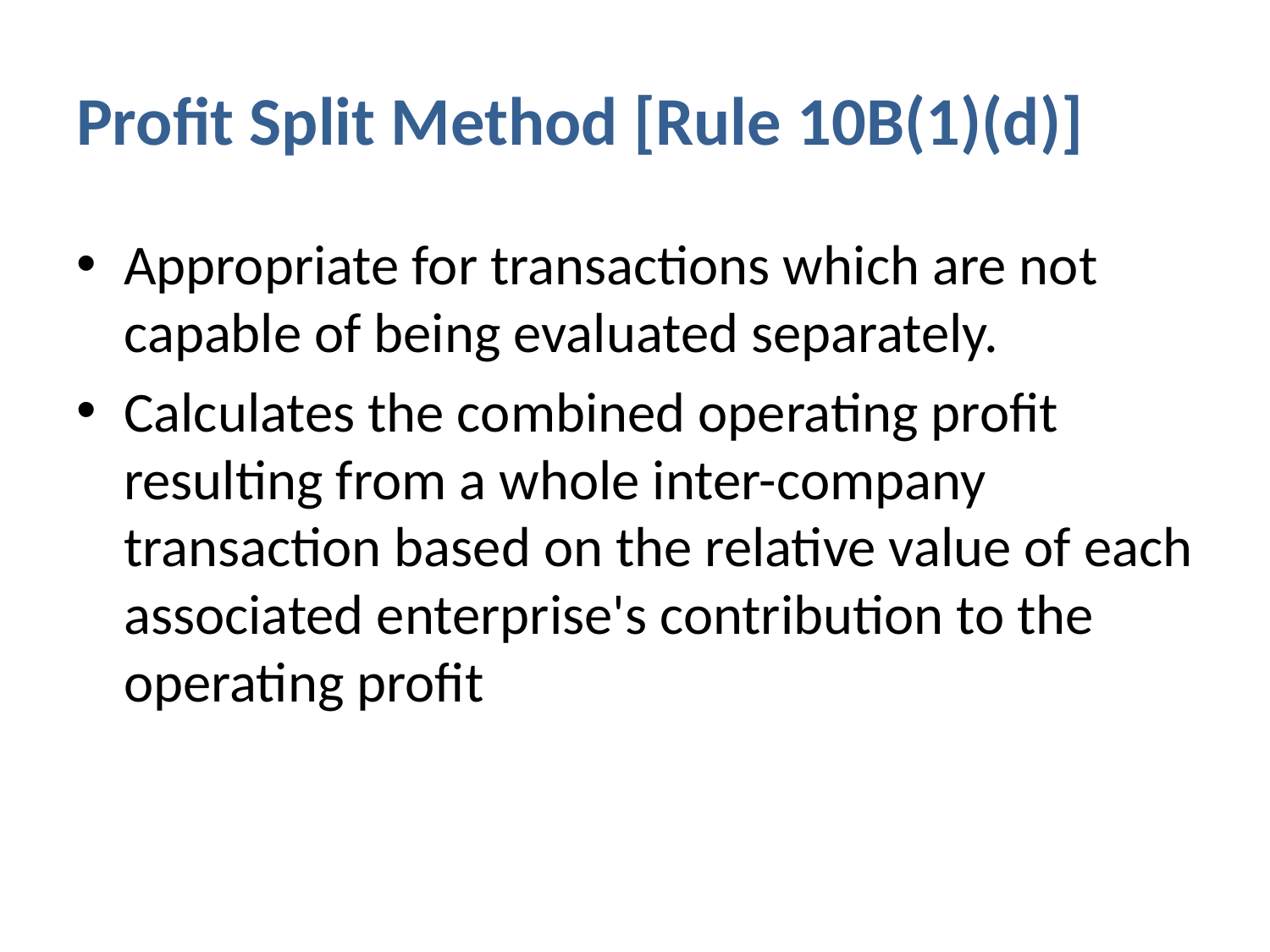

# Profit Split Method [Rule 10B(1)(d)]
Appropriate for transactions which are not capable of being evaluated separately.
Calculates the combined operating profit resulting from a whole inter-company transaction based on the relative value of each associated enterprise's contribution to the operating profit